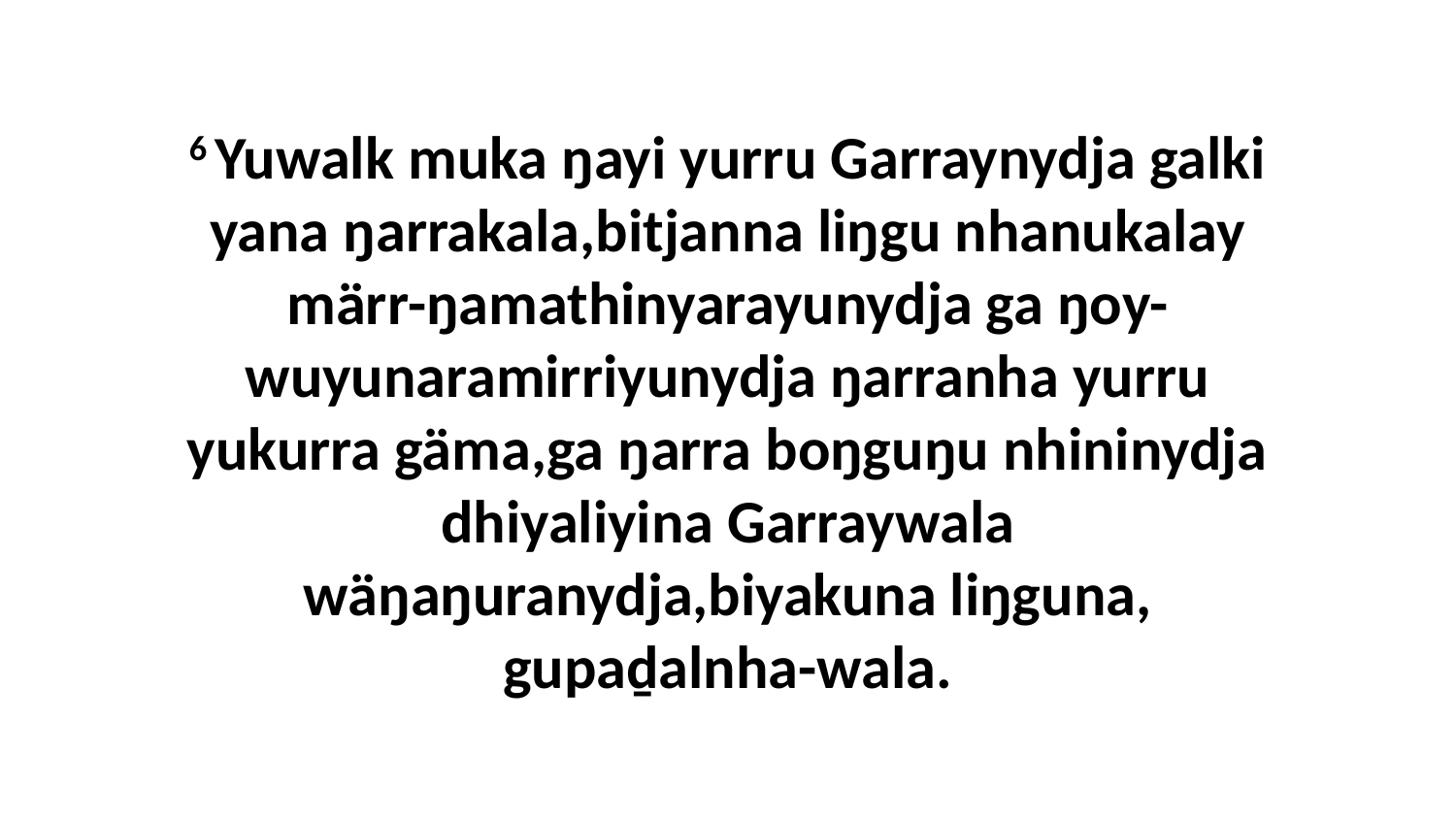

6 Yuwalk muka ŋayi yurru Garraynydja galki yana ŋarrakala,bitjanna liŋgu nhanukalay märr-ŋamathinyarayunydja ga ŋoy-wuyunaramirriyunydja ŋarranha yurru yukurra gäma,ga ŋarra boŋguŋu nhininydja dhiyaliyina Garraywala wäŋaŋuranydja,biyakuna liŋguna, gupaḏalnha-wala.